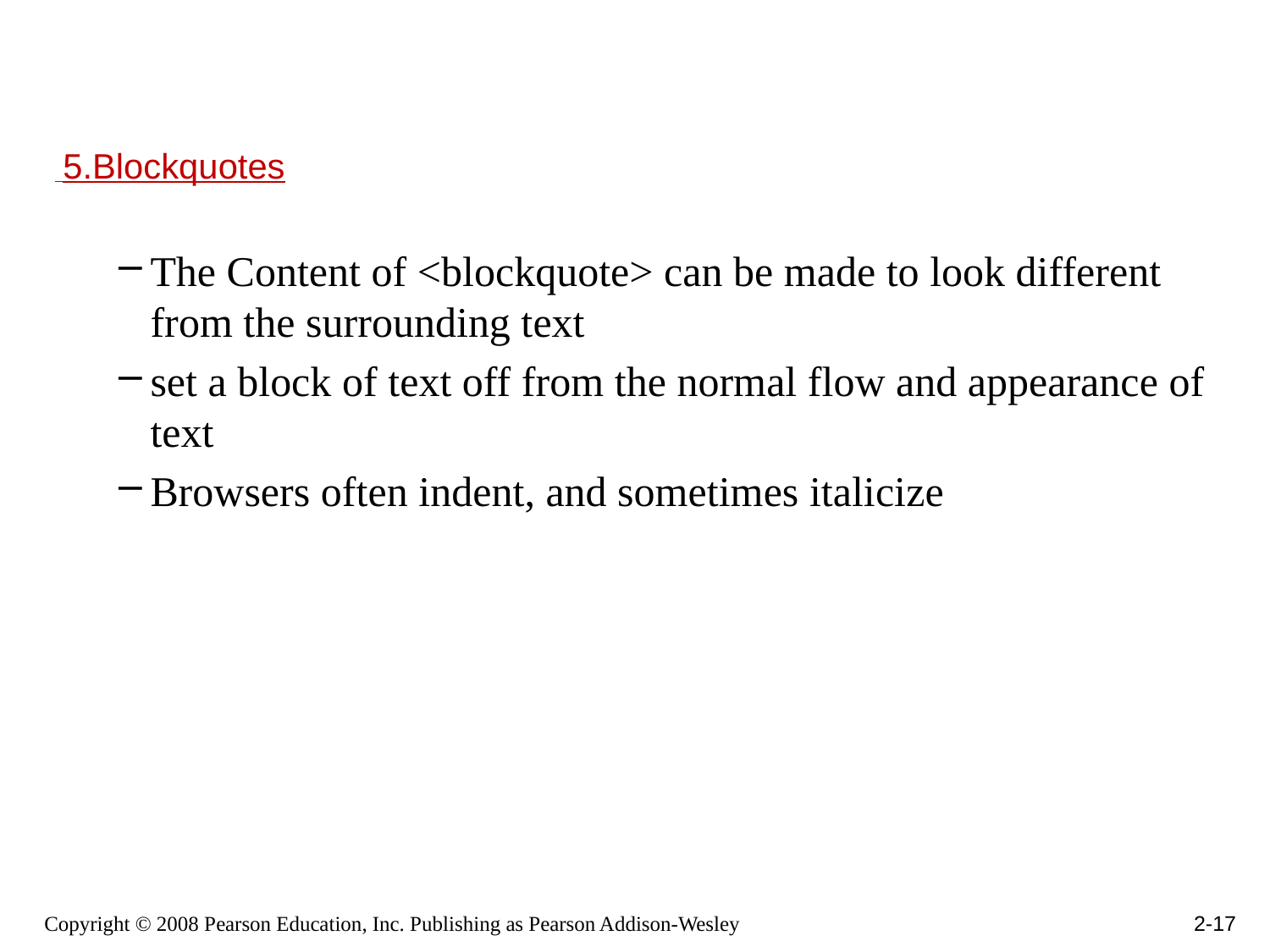

#
 5.Blockquotes

The Content of <blockquote> can be made to look different from the surrounding text
set a block of text off from the normal flow and appearance of text
Browsers often indent, and sometimes italicize